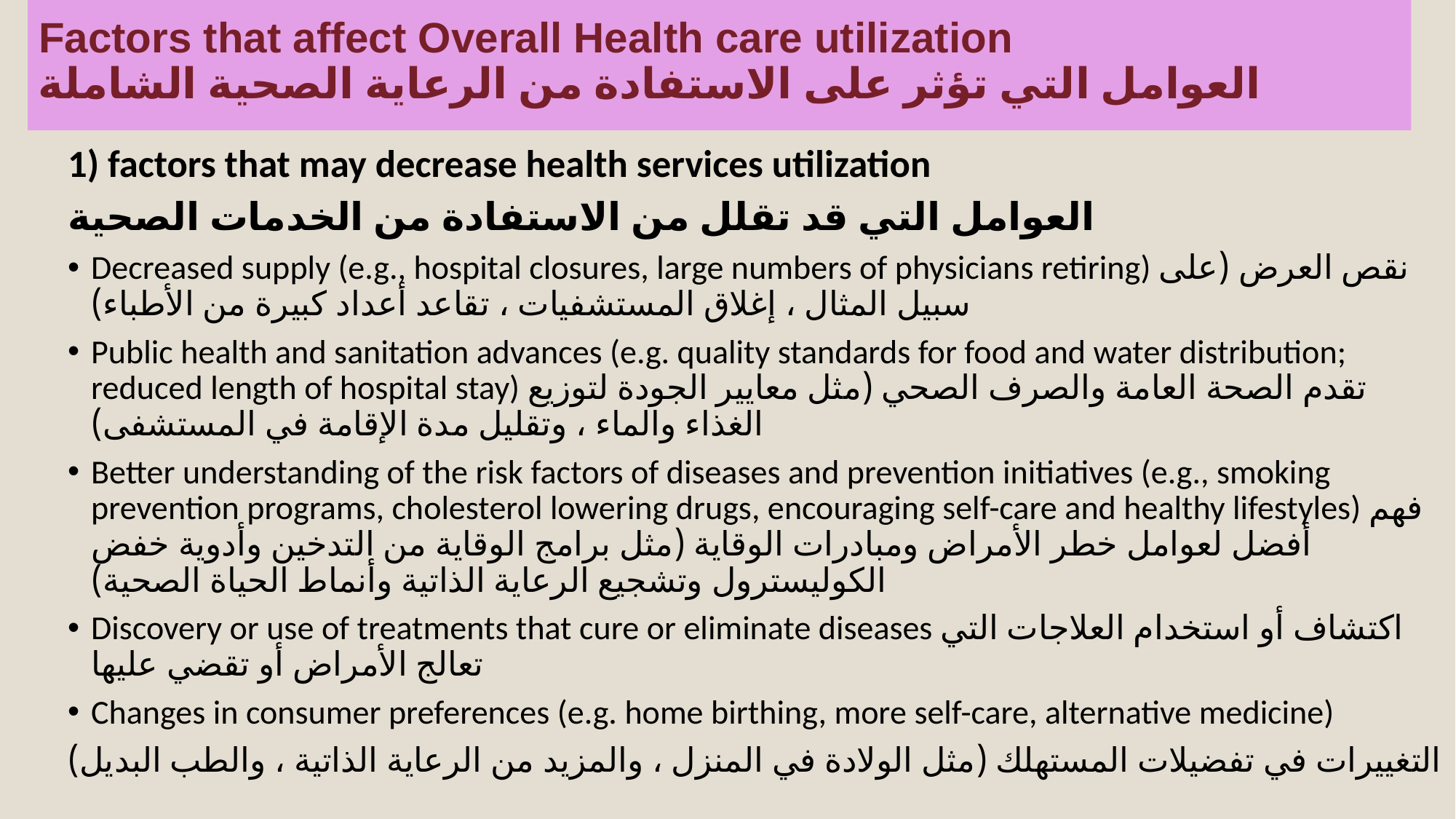

# Factors that affect Overall Health care utilization العوامل التي تؤثر على الاستفادة من الرعاية الصحية الشاملة
1) factors that may decrease health services utilization
العوامل التي قد تقلل من الاستفادة من الخدمات الصحية
Decreased supply (e.g., hospital closures, large numbers of physicians retiring) نقص العرض (على سبيل المثال ، إغلاق المستشفيات ، تقاعد أعداد كبيرة من الأطباء)
Public health and sanitation advances (e.g. quality standards for food and water distribution; reduced length of hospital stay) تقدم الصحة العامة والصرف الصحي (مثل معايير الجودة لتوزيع الغذاء والماء ، وتقليل مدة الإقامة في المستشفى)
Better understanding of the risk factors of diseases and prevention initiatives (e.g., smoking prevention programs, cholesterol lowering drugs, encouraging self-care and healthy lifestyles) فهم أفضل لعوامل خطر الأمراض ومبادرات الوقاية (مثل برامج الوقاية من التدخين وأدوية خفض الكوليسترول وتشجيع الرعاية الذاتية وأنماط الحياة الصحية)
Discovery or use of treatments that cure or eliminate diseases اكتشاف أو استخدام العلاجات التي تعالج الأمراض أو تقضي عليها
Changes in consumer preferences (e.g. home birthing, more self-care, alternative medicine)
التغييرات في تفضيلات المستهلك (مثل الولادة في المنزل ، والمزيد من الرعاية الذاتية ، والطب البديل)